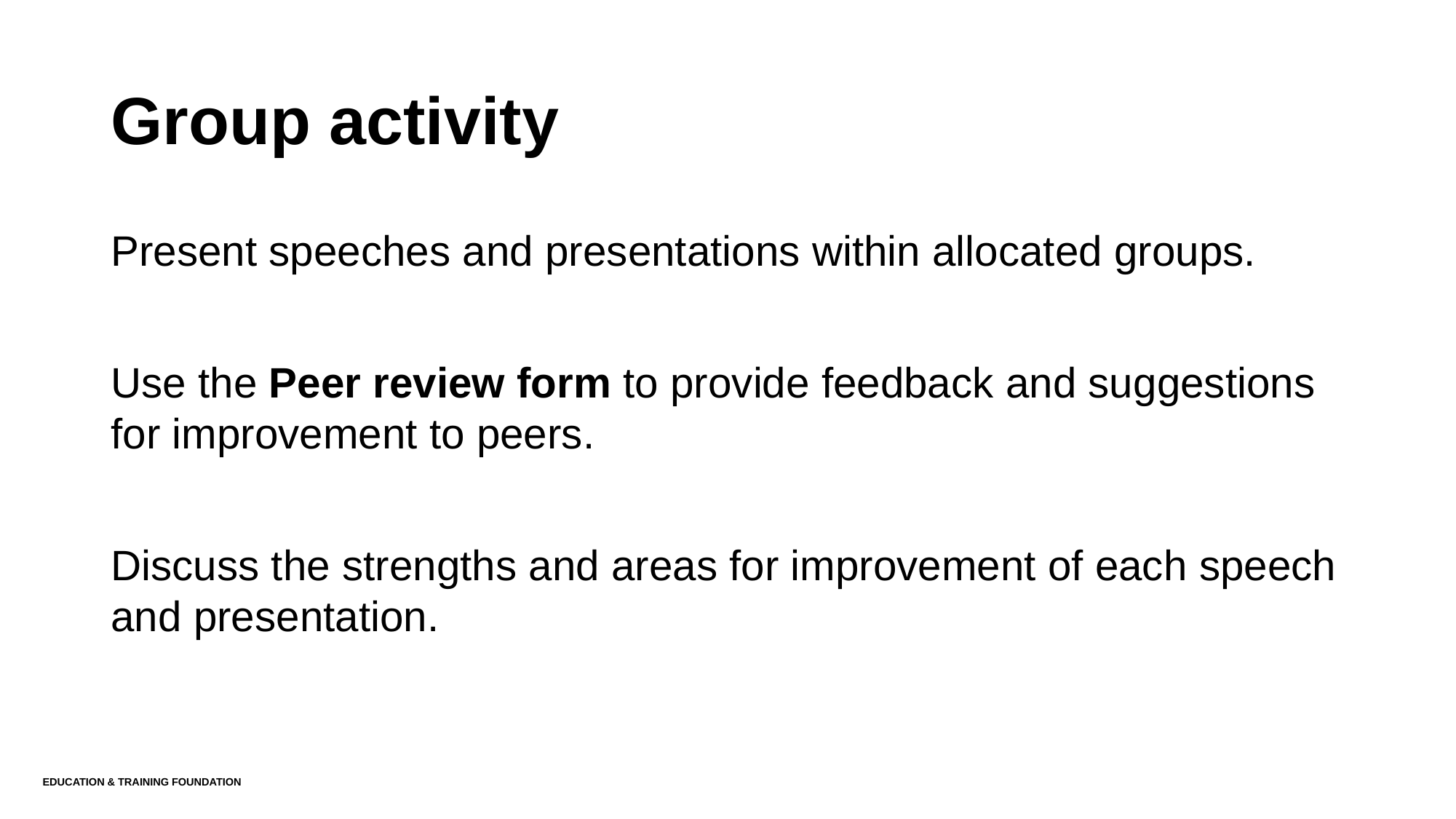

# Group activity
Present speeches and presentations within allocated groups.

Use the Peer review form to provide feedback and suggestions for improvement to peers.

Discuss the strengths and areas for improvement of each speech and presentation.
Education & Training Foundation